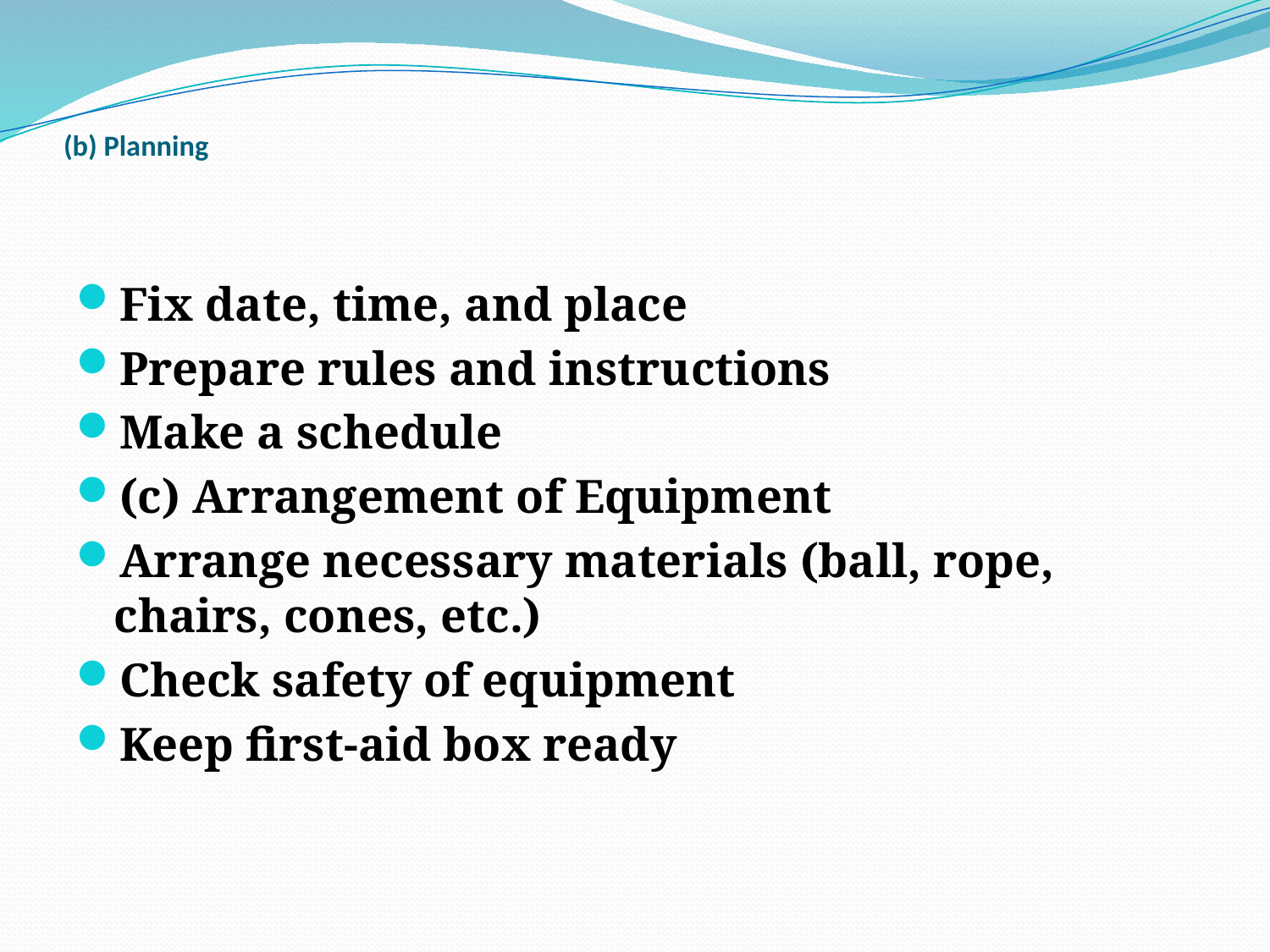

# (b) Planning
Fix date, time, and place
Prepare rules and instructions
Make a schedule
(c) Arrangement of Equipment
Arrange necessary materials (ball, rope, chairs, cones, etc.)
Check safety of equipment
Keep first-aid box ready